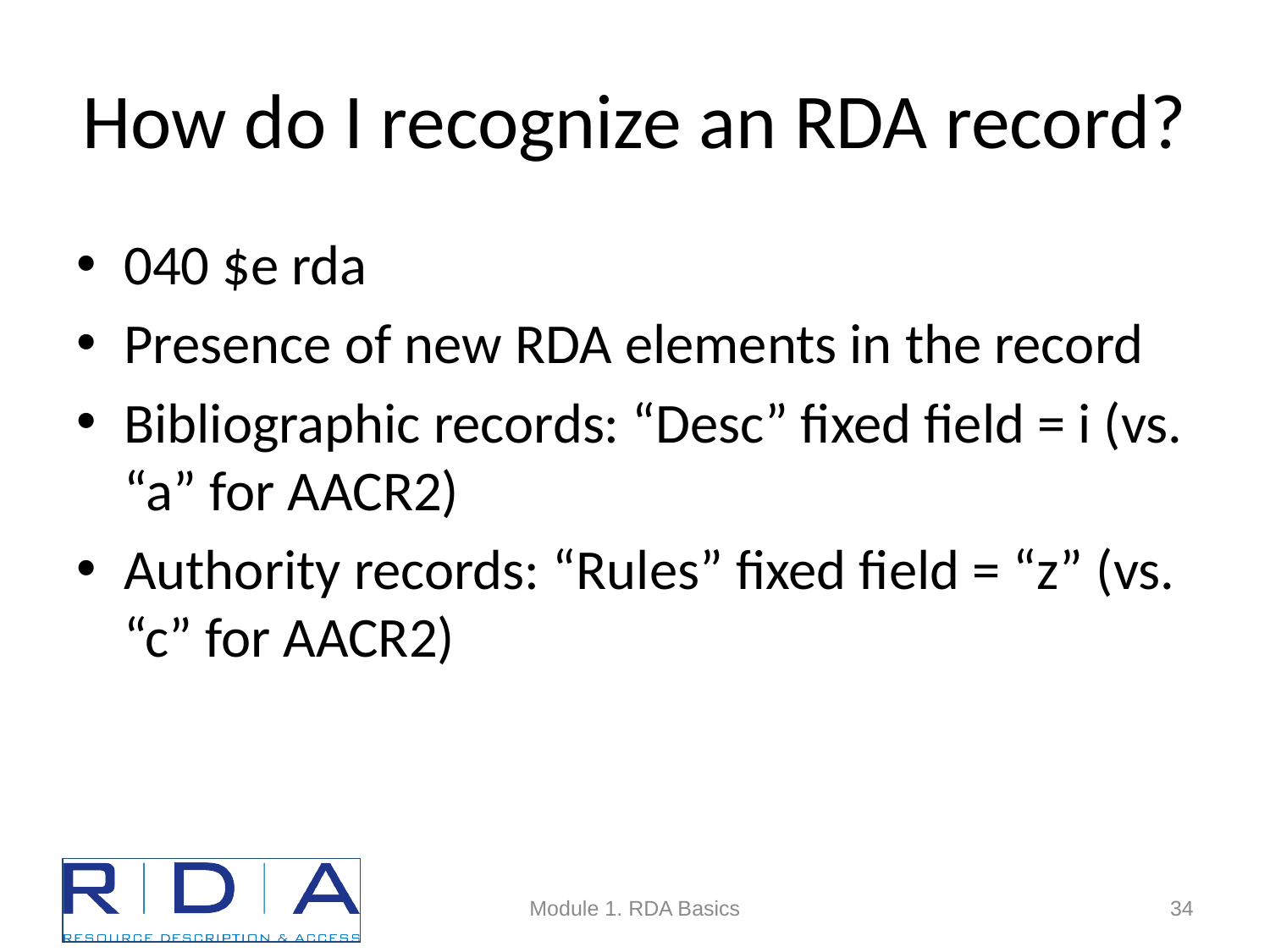

# How do I recognize an RDA record?
040 $e rda
Presence of new RDA elements in the record
Bibliographic records: “Desc” fixed field = i (vs. “a” for AACR2)
Authority records: “Rules” fixed field = “z” (vs. “c” for AACR2)
Module 1. RDA Basics
34